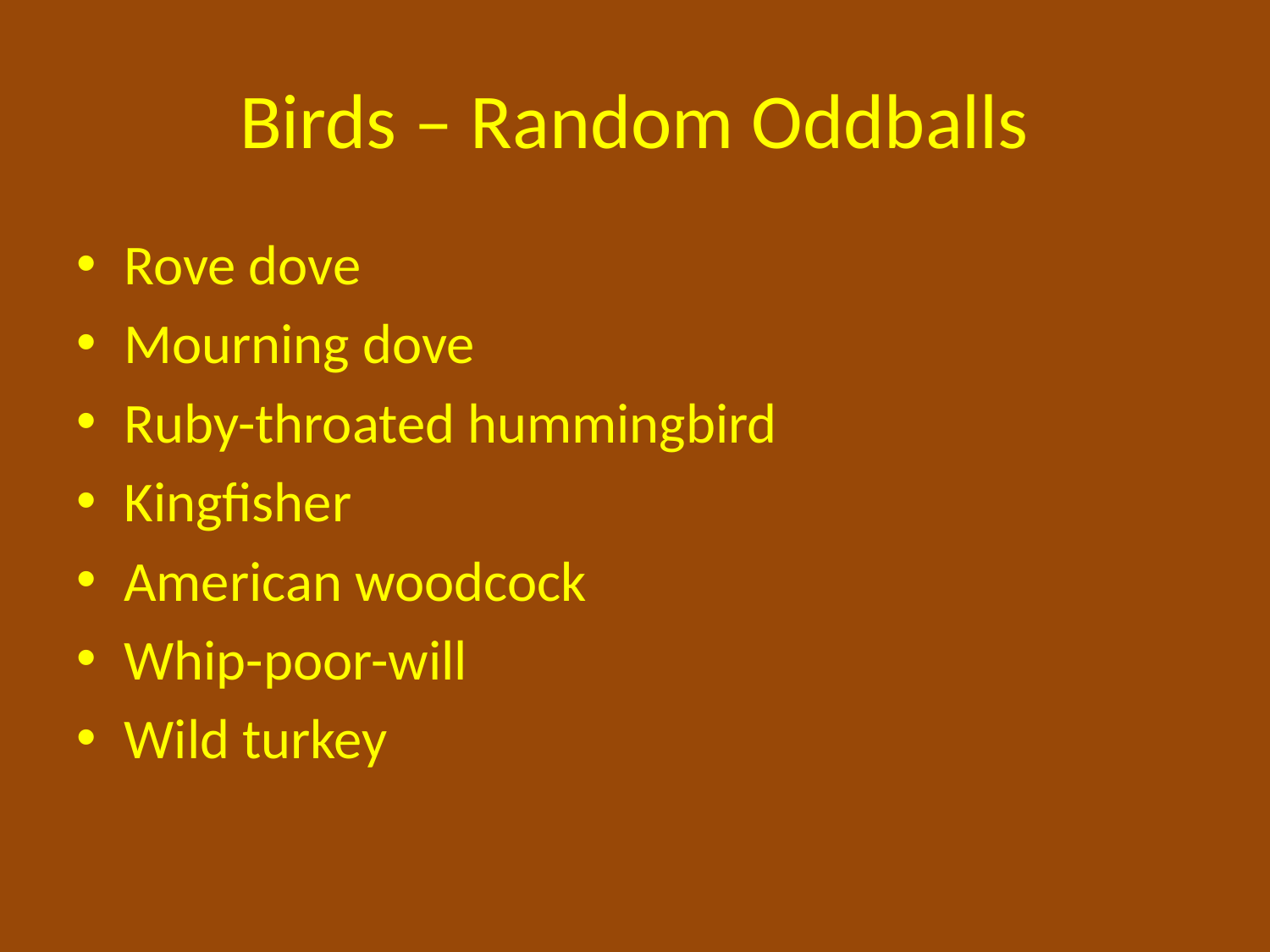

# Birds – Random Oddballs
Rove dove
Mourning dove
Ruby-throated hummingbird
Kingfisher
American woodcock
Whip-poor-will
Wild turkey